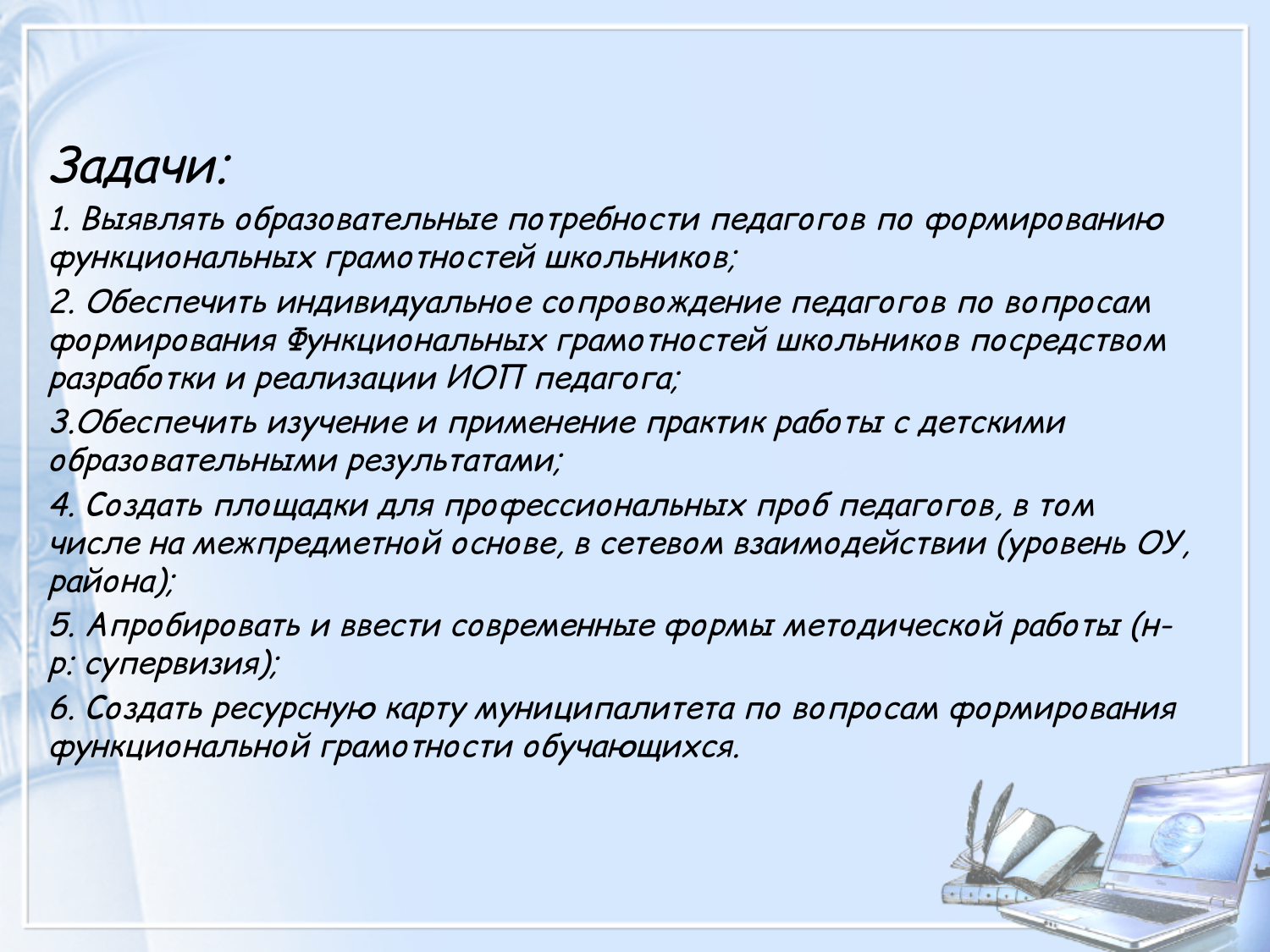

#

Задачи:
1. Выявлять образовательные потребности педагогов по формированию функциональных грамотностей школьников;
2. Обеспечить индивидуальное сопровождение педагогов по вопросам формирования Функциональных грамотностей школьников посредством разработки и реализации ИОП педагога;
3.Обеспечить изучение и применение практик работы с детскими образовательными результатами;
4. Создать площадки для профессиональных проб педагогов, в том числе на межпредметной основе, в сетевом взаимодействии (уровень ОУ, района);
5. Апробировать и ввести современные формы методической работы (н-р: супервизия);
6. Создать ресурсную карту муниципалитета по вопросам формирования функциональной грамотности обучающихся.